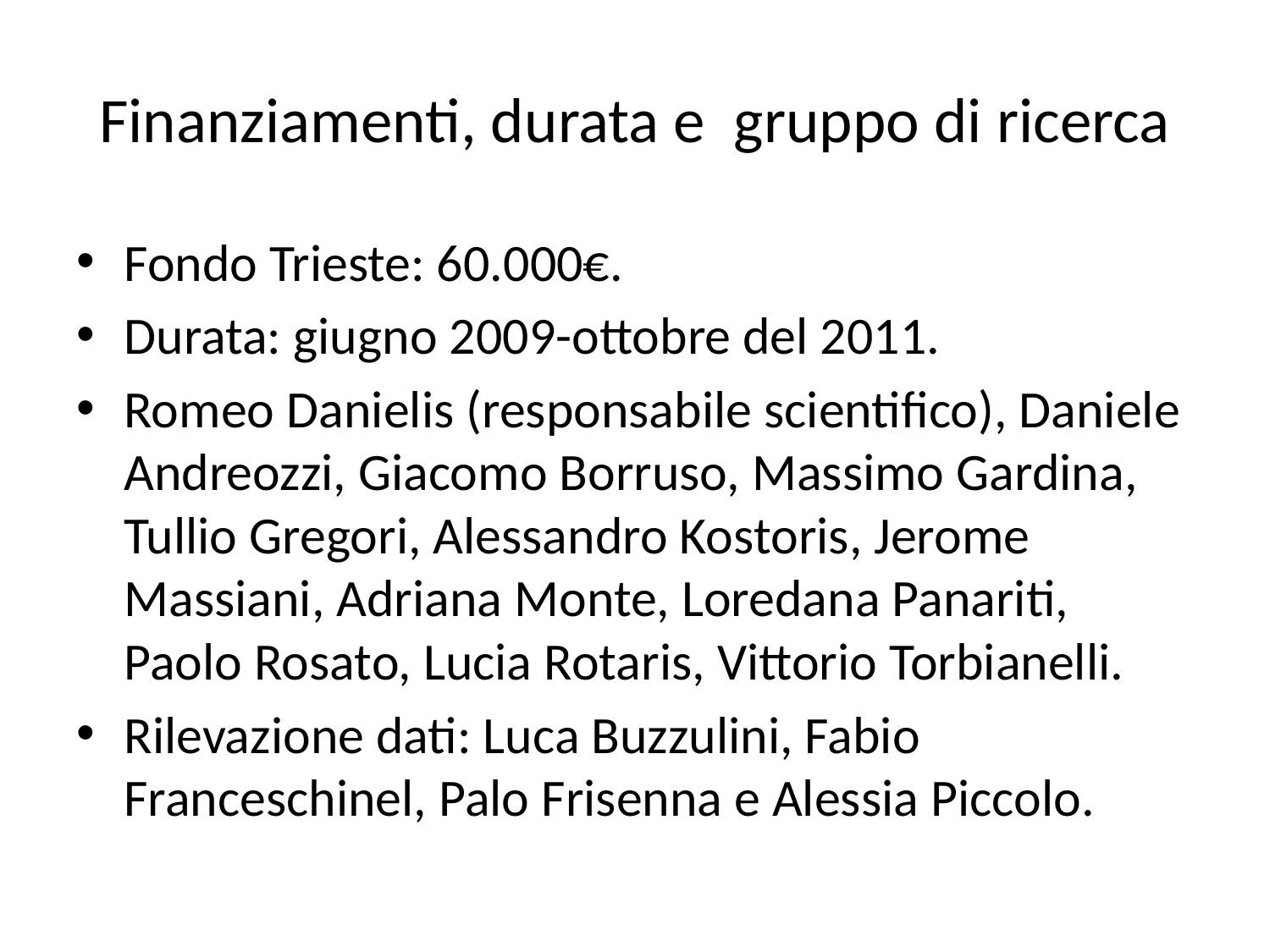

# Finanziamenti, durata e  gruppo di ricerca
Fondo Trieste: 60.000€.
Durata: giugno 2009-ottobre del 2011.
Romeo Danielis (responsabile scientifico), Daniele Andreozzi, Giacomo Borruso, Massimo Gardina, Tullio Gregori, Alessandro Kostoris, Jerome Massiani, Adriana Monte, Loredana Panariti, Paolo Rosato, Lucia Rotaris, Vittorio Torbianelli.
Rilevazione dati: Luca Buzzulini, Fabio Franceschinel, Palo Frisenna e Alessia Piccolo.